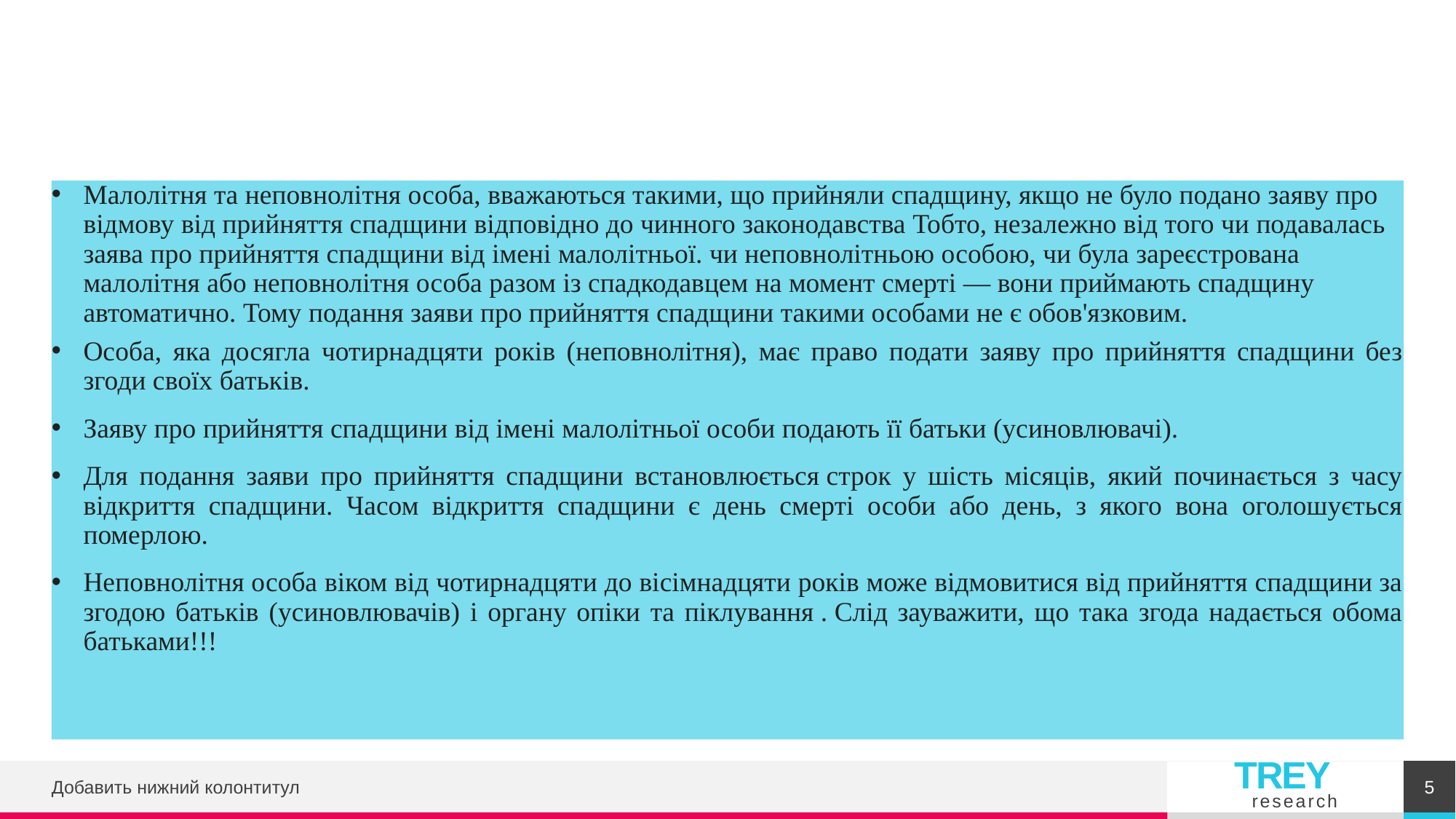

#

Малолітня та неповнолітня особа, вважаються такими, що прийняли спадщину, якщо не було подано заяву про відмову від прийняття спадщини відповідно до чинного законодавства Тобто, незалежно від того чи подавалась заява про прийняття спадщини від імені малолітньої. чи неповнолітньою особою, чи була зареєстрована малолітня або неповнолітня особа разом із спадкодавцем на момент смерті — вони приймають спадщину автоматично. Тому подання заяви про прийняття спадщини такими особами не є обов'язковим.
Особа, яка досягла чотирнадцяти років (неповнолітня), має право подати заяву про прийняття спадщини без згоди своїх батьків.
Заяву про прийняття спадщини від імені малолітньої особи подають її батьки (усиновлювачі).
Для подання заяви про прийняття спадщини встановлюється строк у шість місяців, який починається з часу відкриття спадщини. Часом відкриття спадщини є день смерті особи або день, з якого вона оголошується померлою.
Неповнолітня особа віком від чотирнадцяти до вісімнадцяти років може відмовитися від прийняття спадщини за згодою батьків (усиновлювачів) і органу опіки та піклування . Слід зауважити, що така згода надається обома батьками!!!

5
Добавить нижний колонтитул